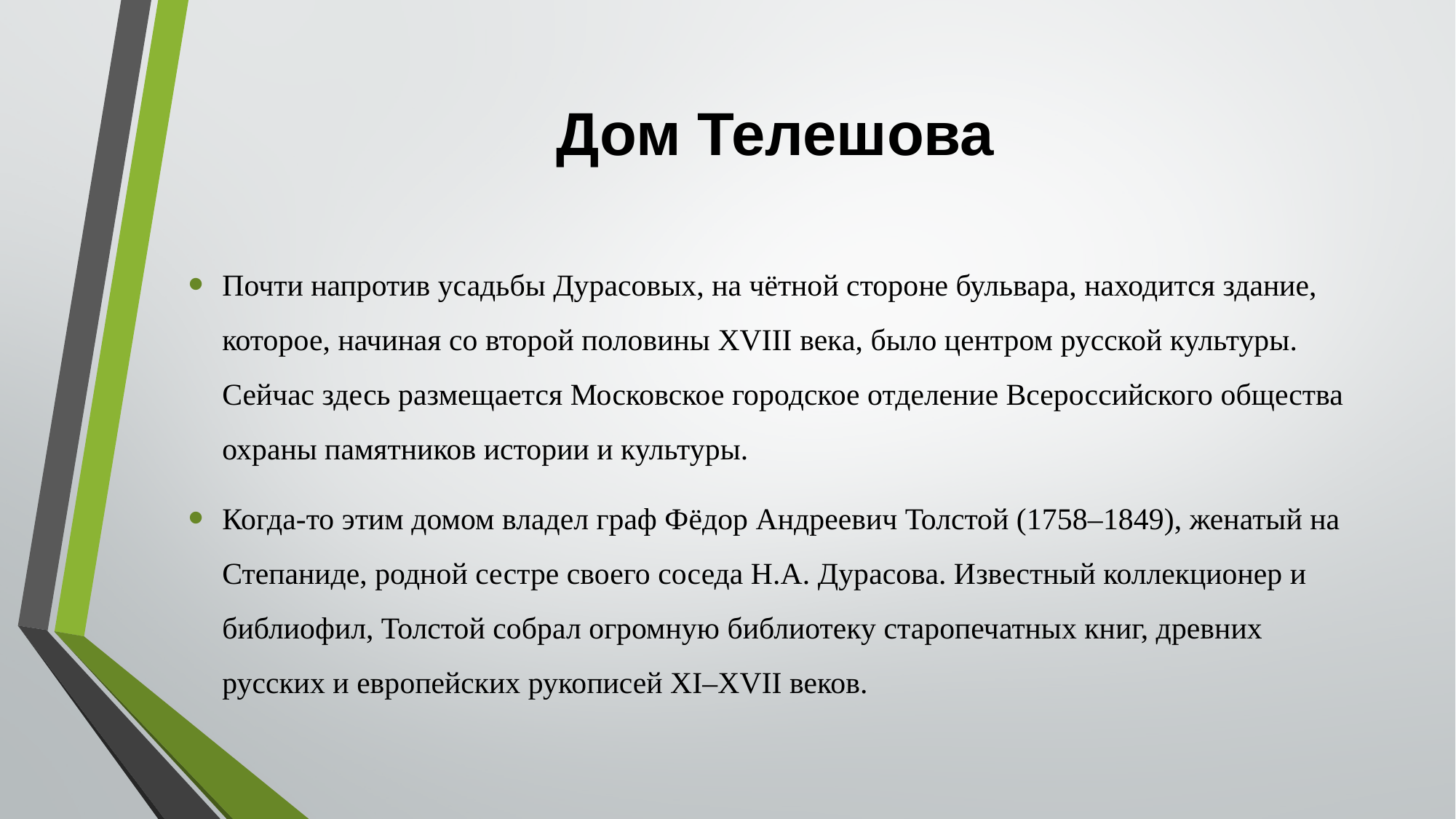

# Дом Телешова
Почти напротив усадьбы Дурасовых, на чётной стороне бульвара, находится здание, которое, начиная со второй половины XVIII века, было центром русской культуры. Сейчас здесь размещается Московское городское отделение Всероссийского общества охраны памятников истории и культуры.
Когда-то этим домом владел граф Фёдор Андреевич Толстой (1758–1849), женатый на Степаниде, родной сестре своего соседа Н.А. Дурасова. Известный коллекционер и библиофил, Толстой собрал огромную библиотеку старопечатных книг, древних русских и европейских рукописей XI–XVII веков.